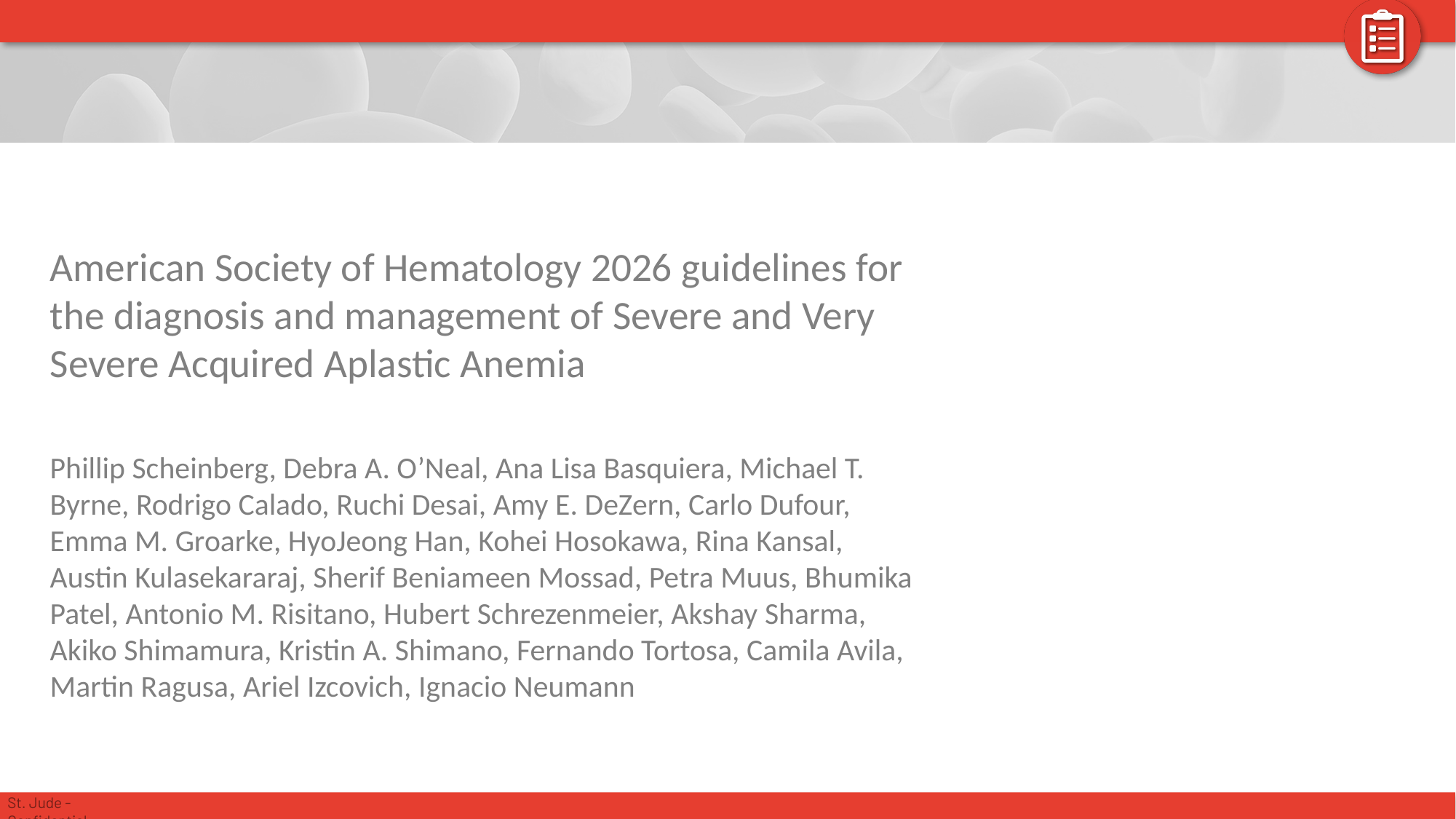

American Society of Hematology 2026 guidelines for the diagnosis and management of Severe and Very Severe Acquired Aplastic Anemia

Phillip Scheinberg, Debra A. O’Neal, Ana Lisa Basquiera, Michael T. Byrne, Rodrigo Calado, Ruchi Desai, Amy E. DeZern, Carlo Dufour, Emma M. Groarke, HyoJeong Han, Kohei Hosokawa, Rina Kansal, Austin Kulasekararaj, Sherif Beniameen Mossad, Petra Muus, Bhumika Patel, Antonio M. Risitano, Hubert Schrezenmeier, Akshay Sharma, Akiko Shimamura, Kristin A. Shimano, Fernando Tortosa, Camila Avila, Martin Ragusa, Ariel Izcovich, Ignacio Neumann